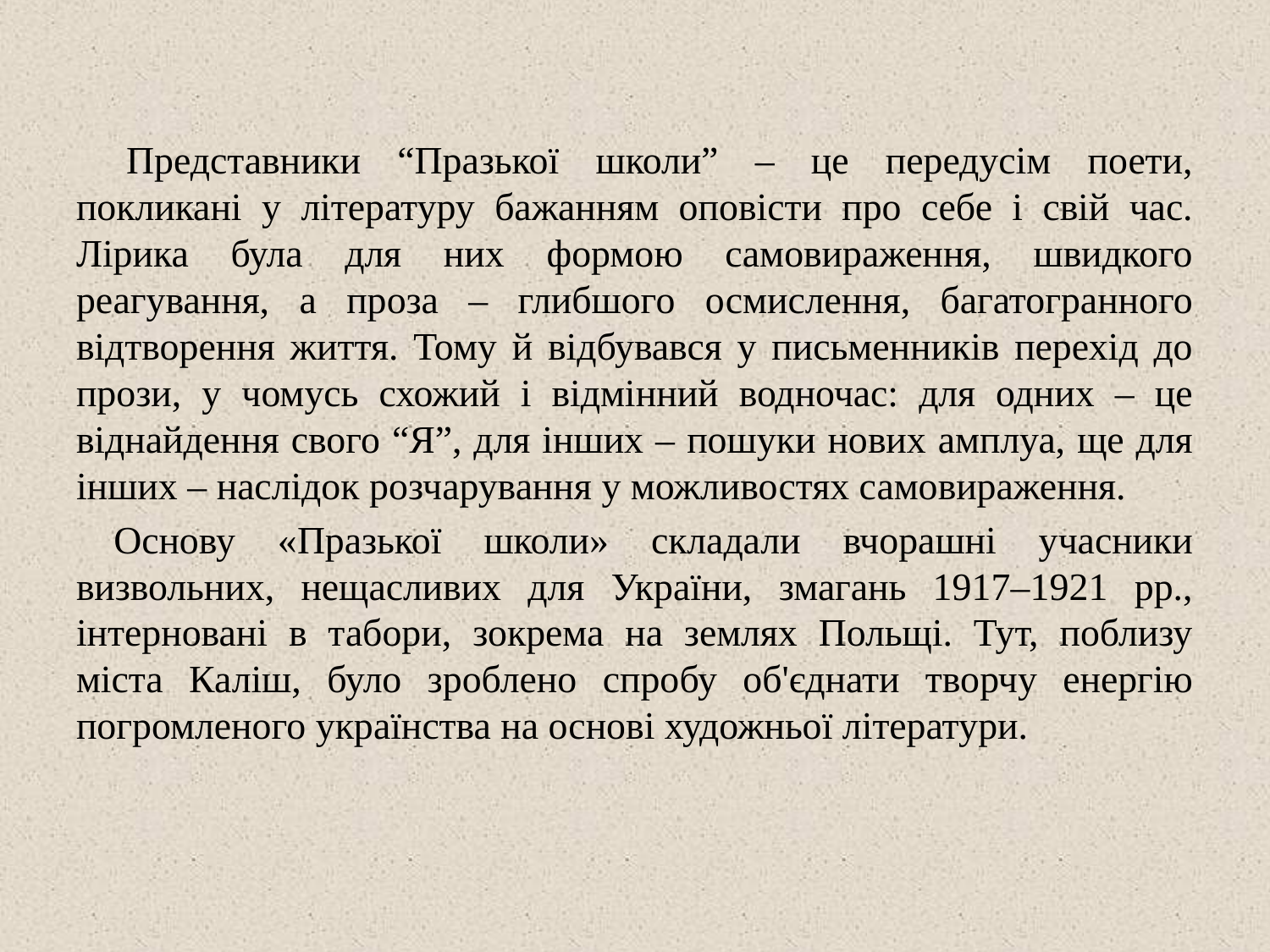

Представники “Празької школи” – це передусім поети, покликані у літературу бажанням оповісти про себе і свій час. Лірика була для них формою самовираження, швидкого реагування, а проза – глибшого осмислення, багатогранного відтворення життя. Тому й відбувався у письменників перехід до прози, у чомусь схожий і відмінний водночас: для одних – це віднайдення свого “Я”, для інших – пошуки нових амплуа, ще для інших – наслідок розчарування у можливостях самовираження.
Основу «Празької школи» складали вчорашні учасники визвольних, нещасливих для України, змагань 1917–1921 pp., інтерновані в табори, зокрема на землях Польщі. Тут, поблизу міста Каліш, було зроблено спробу об'єднати творчу енергію погромленого українства на основі художньої літератури.